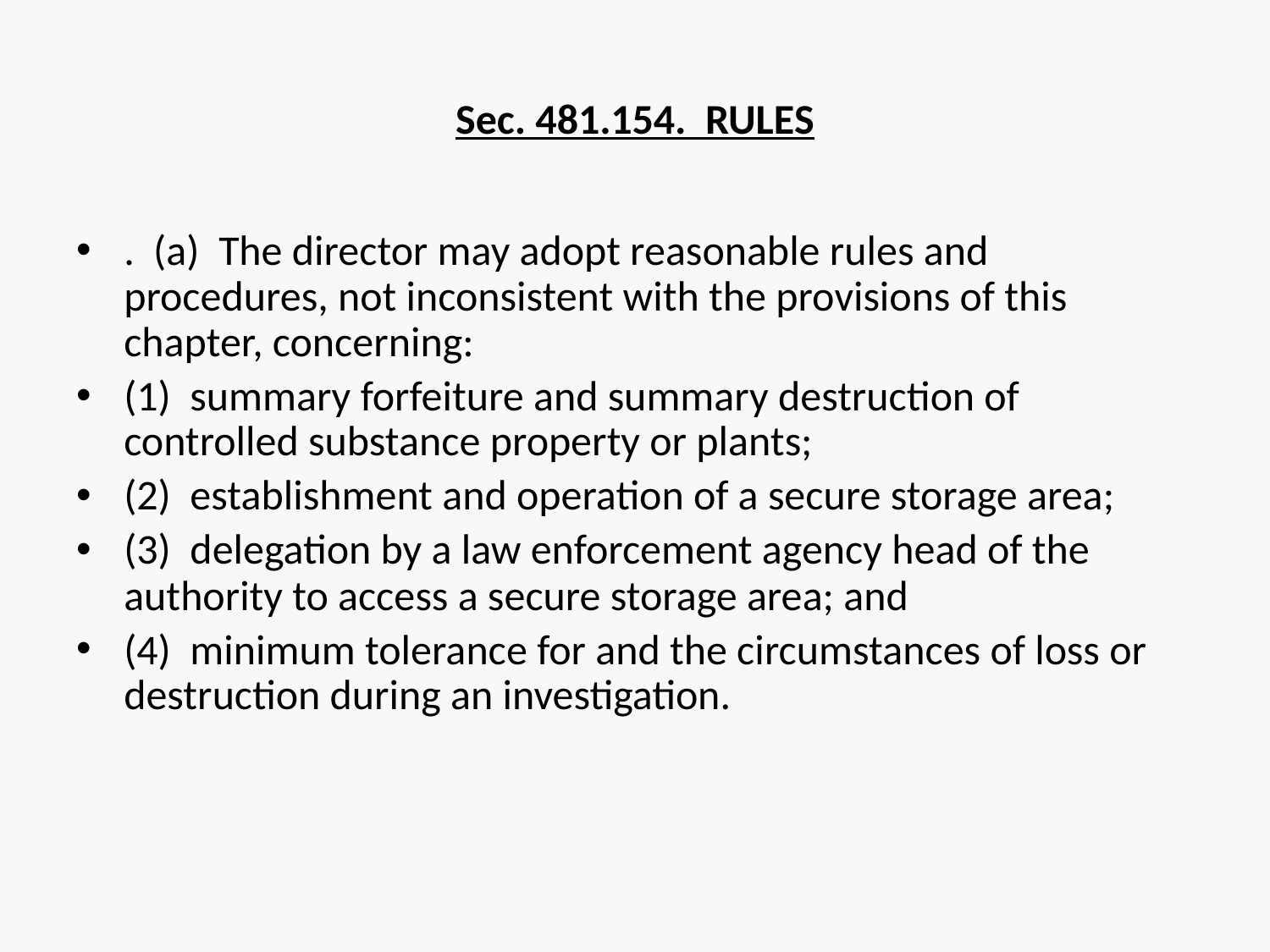

# Sec. 481.154.  RULES
.  (a)  The director may adopt reasonable rules and procedures, not inconsistent with the provisions of this chapter, concerning:
(1)  summary forfeiture and summary destruction of controlled substance property or plants;
(2)  establishment and operation of a secure storage area;
(3)  delegation by a law enforcement agency head of the authority to access a secure storage area; and
(4)  minimum tolerance for and the circumstances of loss or destruction during an investigation.